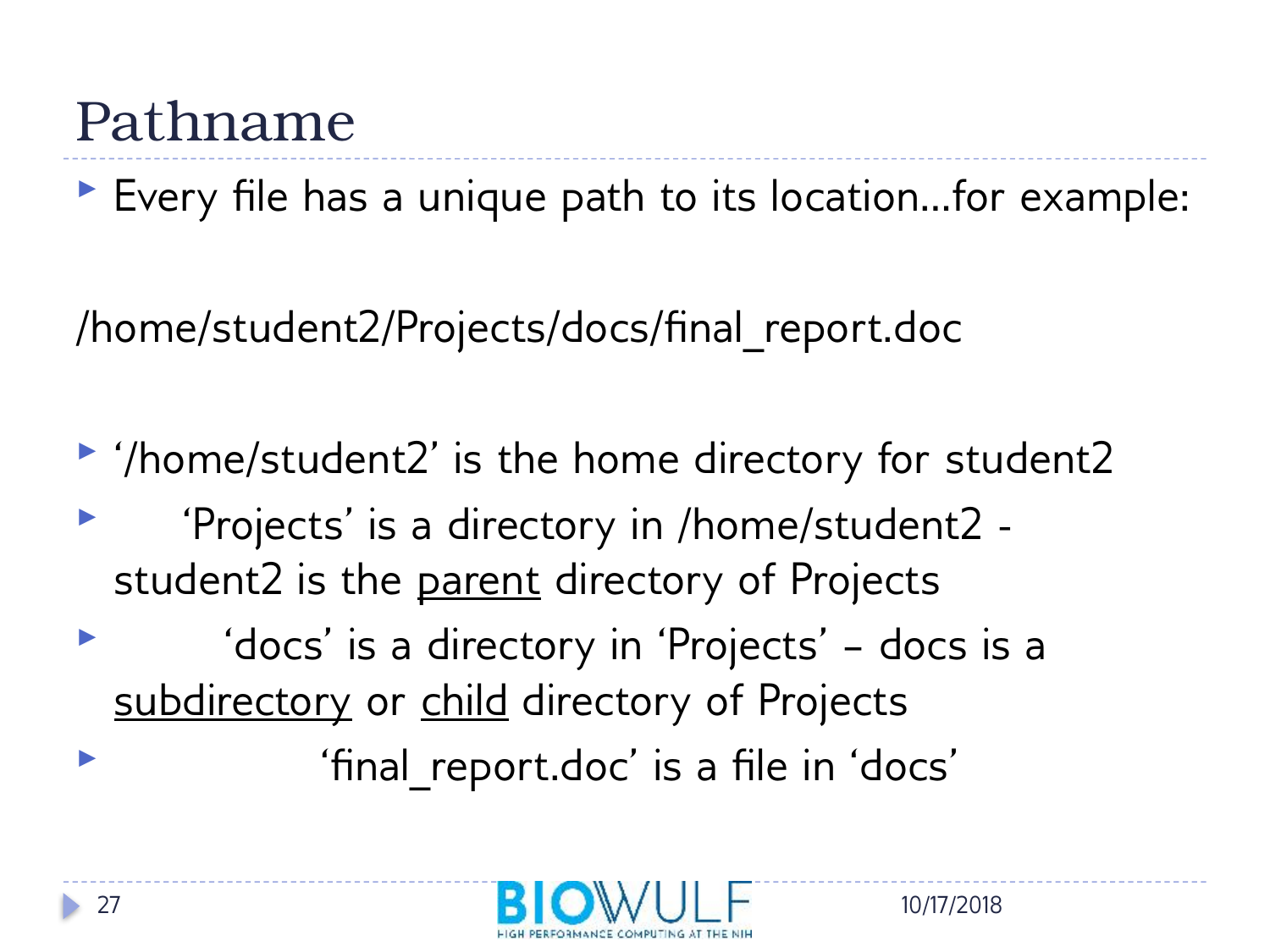

# Pathname
Every file has a unique path to its location…for example:

/home/student2/Projects/docs/final_report.doc

‘/home/student2’ is the home directory for student2
     ‘Projects’ is a directory in /home/student2 - student2 is the parent directory of Projects
        ‘docs’ is a directory in ‘Projects’ – docs is a subdirectory or child directory of Projects
               ‘final_report.doc’ is a file in ‘docs’

27
10/17/2018